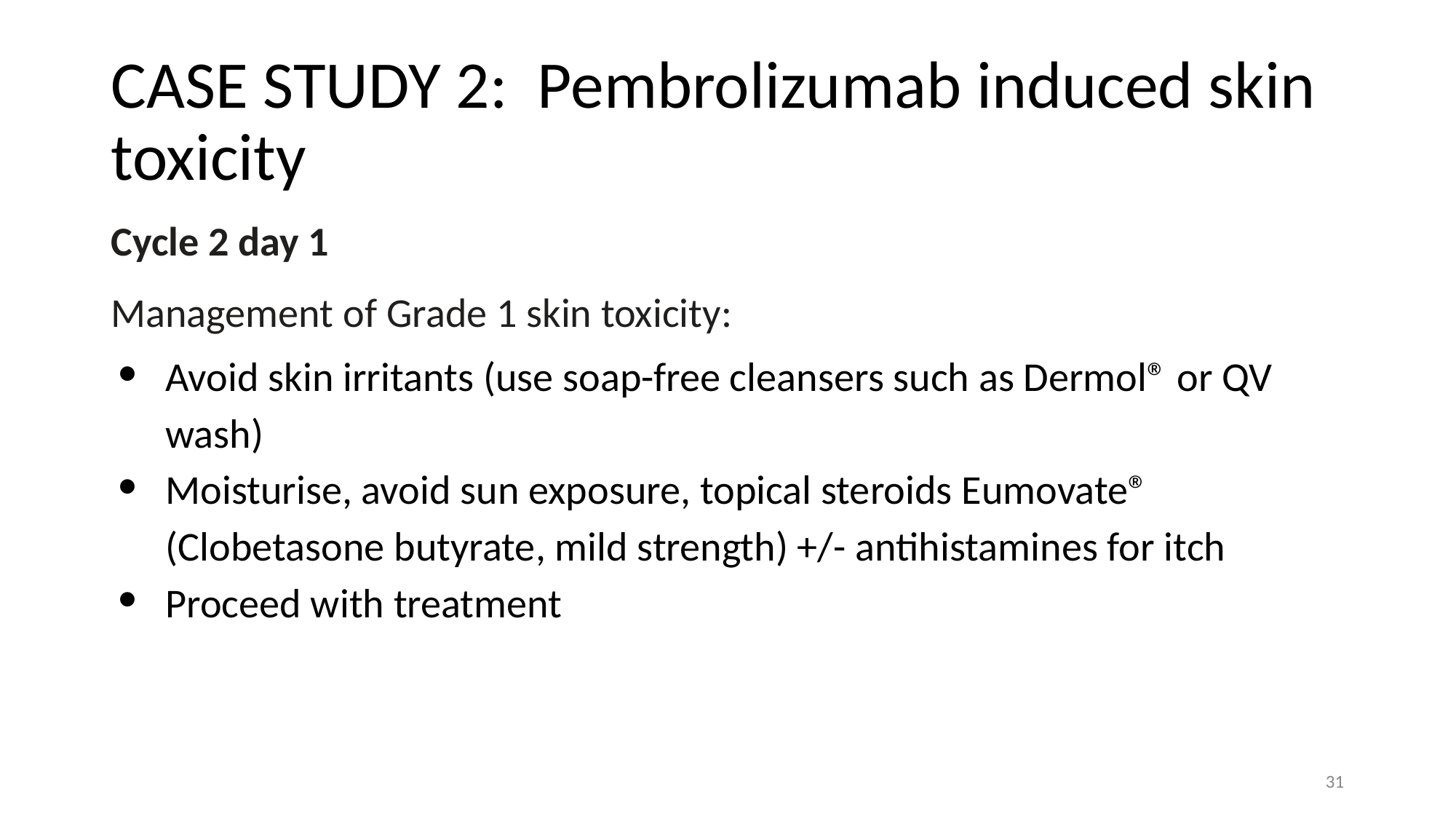

# CASE STUDY 2:  Pembrolizumab induced skin toxicity
Cycle 2 day 1
Management of Grade 1 skin toxicity:
Avoid skin irritants (use soap-free cleansers such as Dermol® or QV wash)
Moisturise, avoid sun exposure, topical steroids Eumovate® (Clobetasone butyrate, mild strength) +/- antihistamines for itch
Proceed with treatment

31